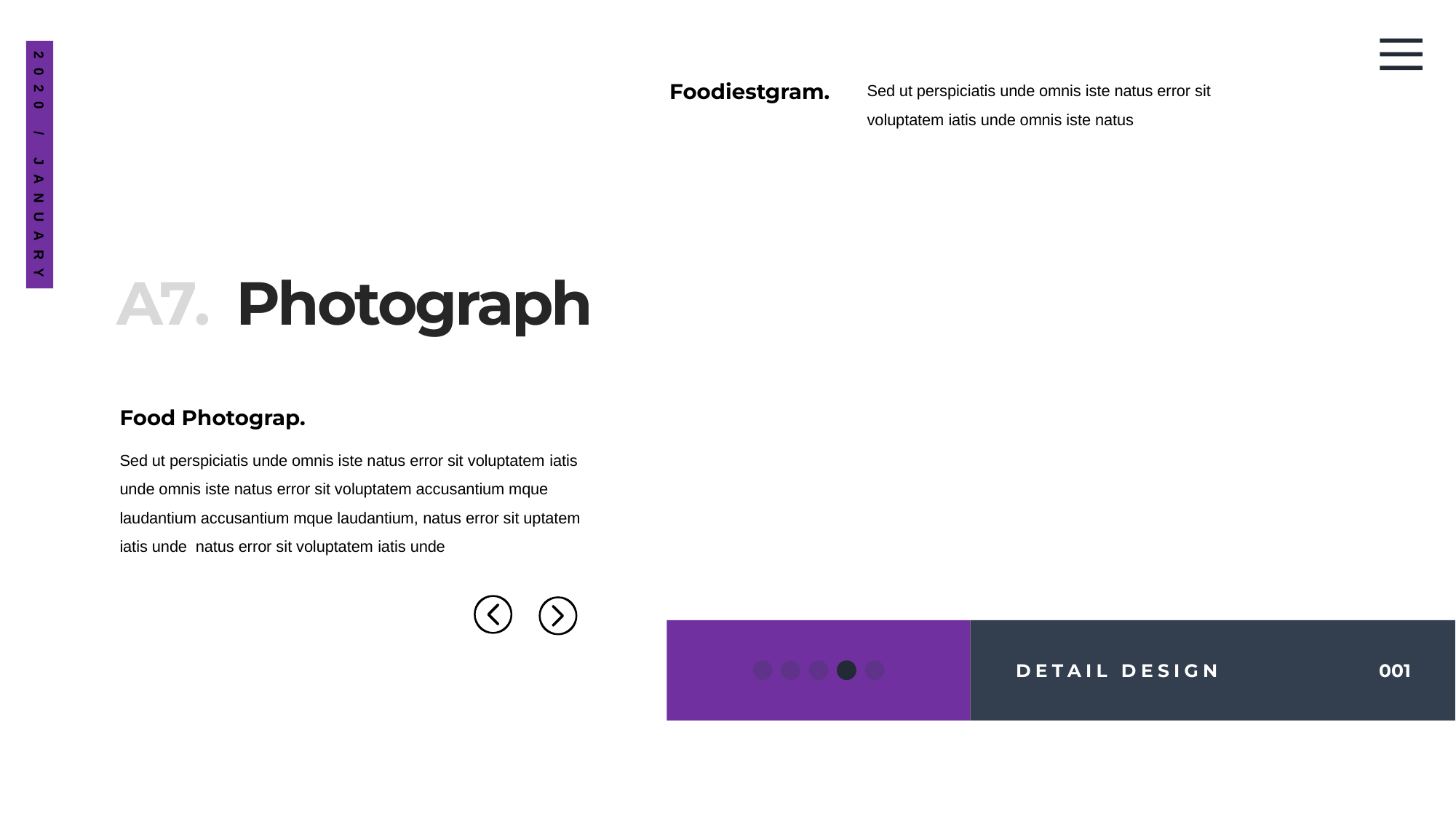

Sed ut perspiciatis unde omnis iste natus error sit voluptatem iatis unde omnis iste natus
Foodiestgram.
2020 / JANUARY

A7.
Photograph
Food Photograp.
Sed ut perspiciatis unde omnis iste natus error sit voluptatem iatis unde omnis iste natus error sit voluptatem accusantium mque laudantium accusantium mque laudantium, natus error sit uptatem iatis unde  natus error sit voluptatem iatis unde

DETAIL DESIGN
001